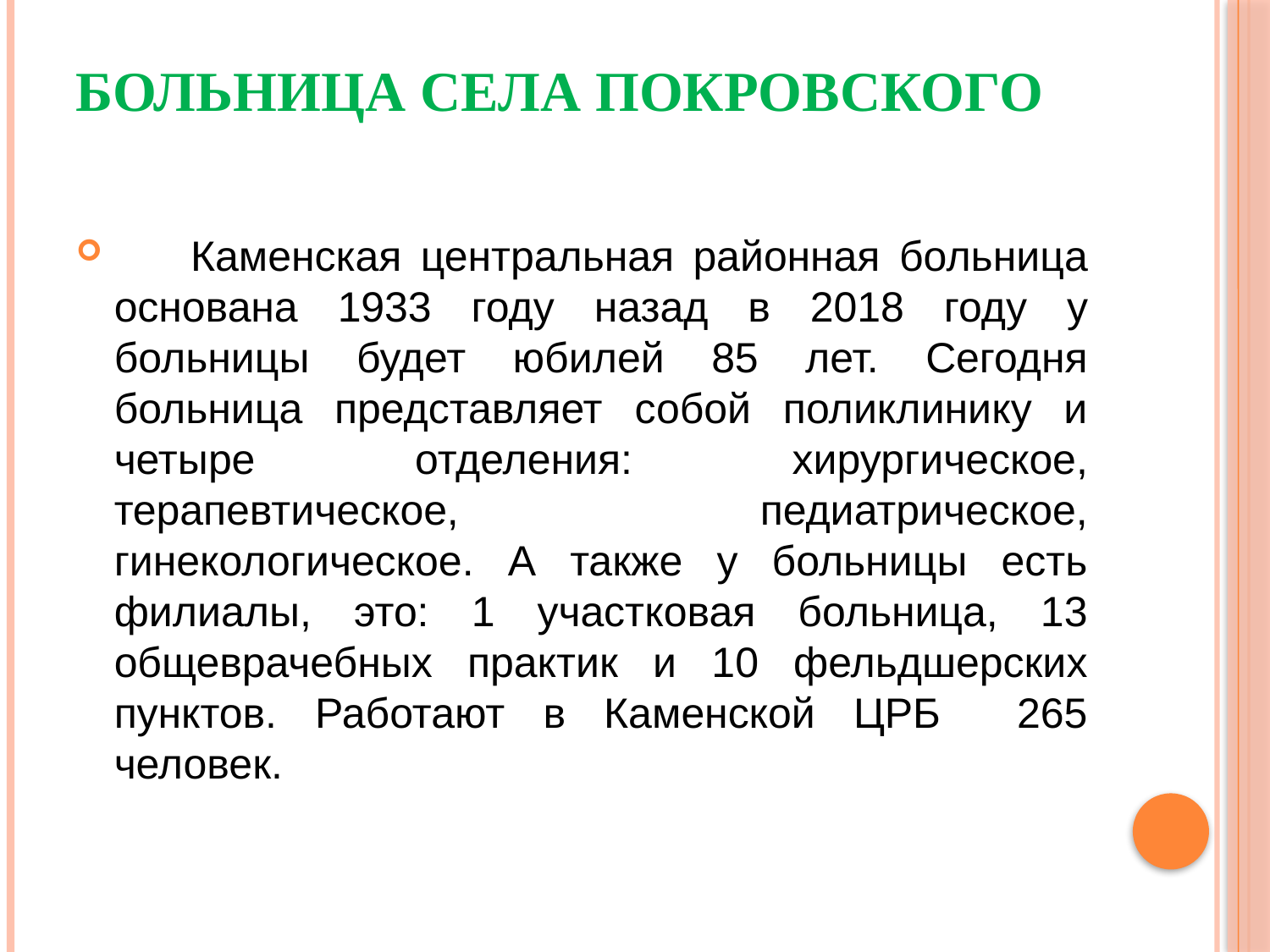

# Больница села Покровского
    Каменская центральная районная больница основана 1933 году назад в 2018 году у больницы будет юбилей 85 лет. Сегодня больница представляет собой поликлинику и четыре отделения: хирургическое, терапевтическое, педиатрическое, гинекологическое. А также у больницы есть филиалы, это: 1 участковая больница, 13 общеврачебных практик и 10 фельдшерских пунктов. Работают в Каменской ЦРБ  265 человек.